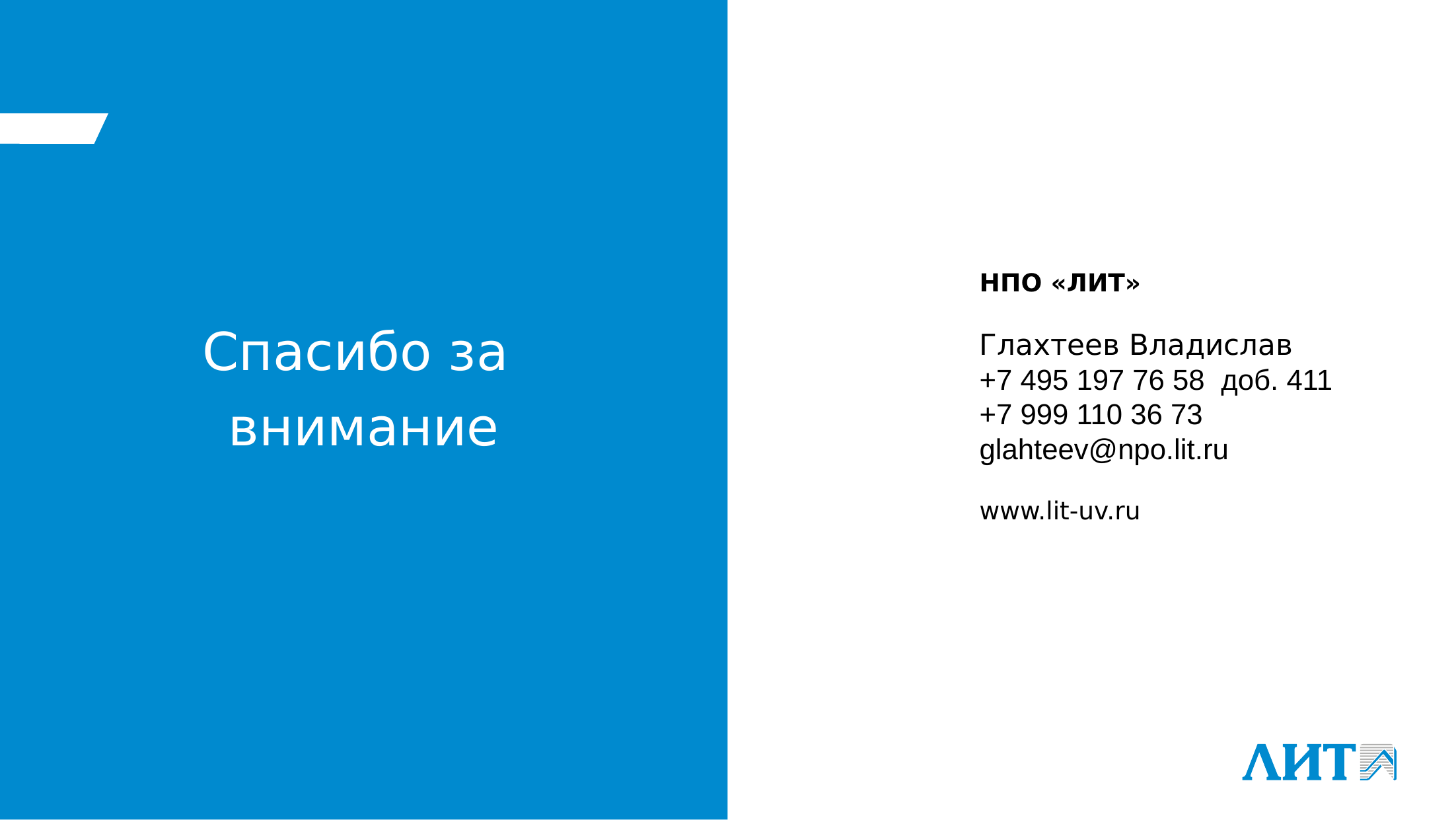

НПО «ЛИТ»

Глахтеев Владислав
+7 495 197 76 58  доб. 411
+7 999 110 36 73
glahteev@npo.lit.ru

www.lit-uv.ru
Спасибо за
внимание